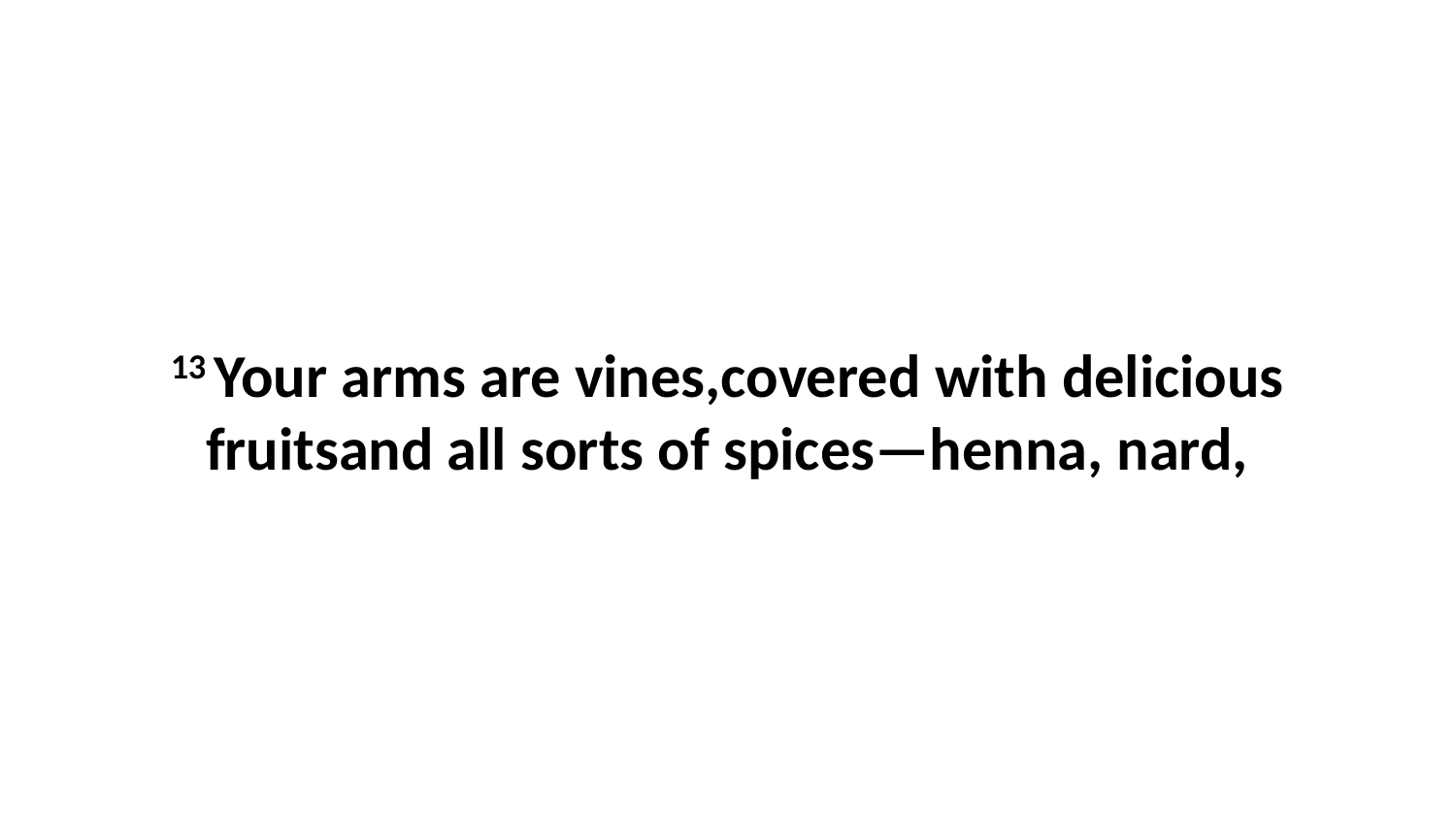

13 Your arms are vines,covered with delicious fruitsand all sorts of spices—henna, nard,